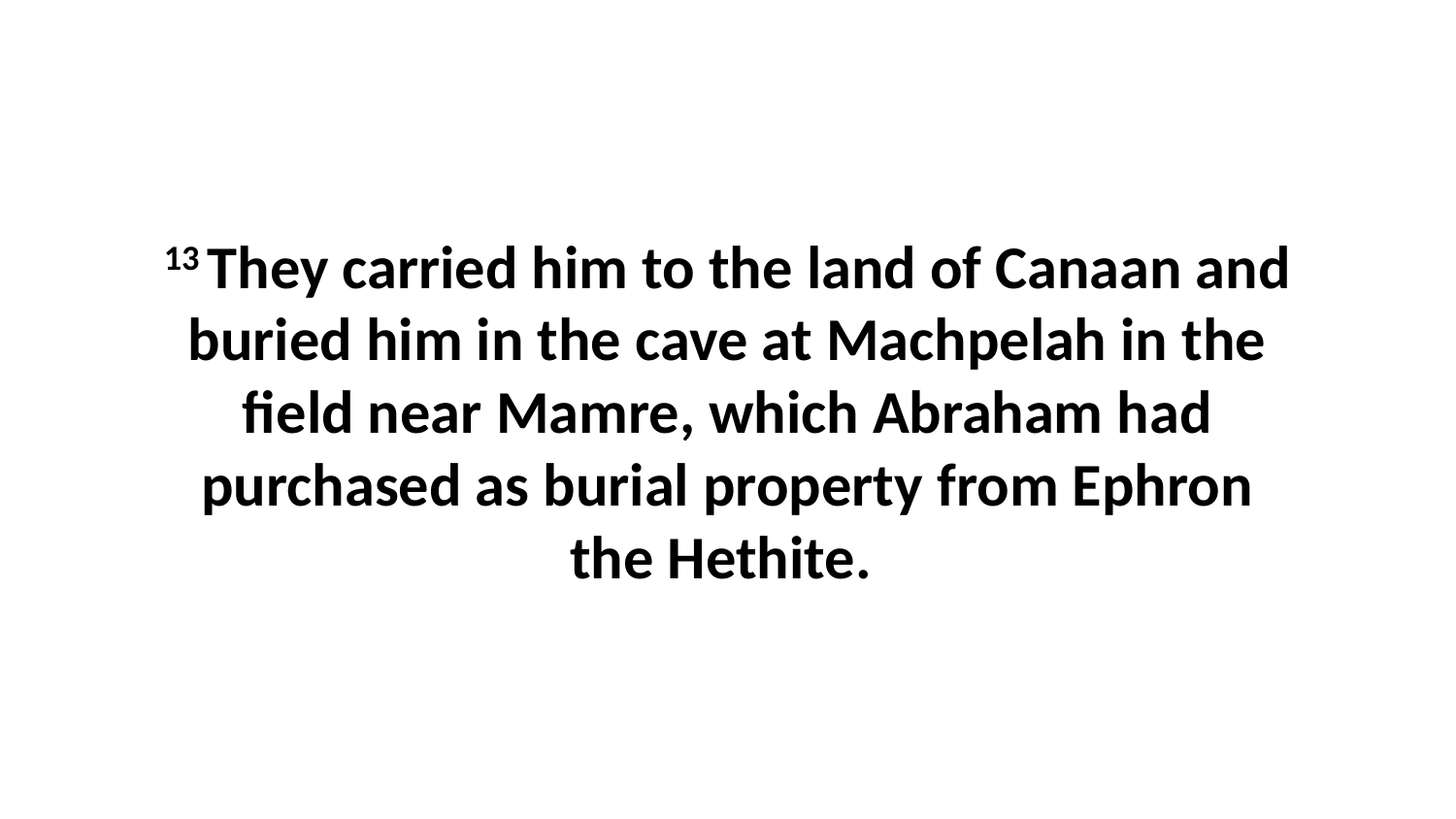

13 They carried him to the land of Canaan and buried him in the cave at Machpelah in the field near Mamre, which Abraham had purchased as burial property from Ephron the Hethite.